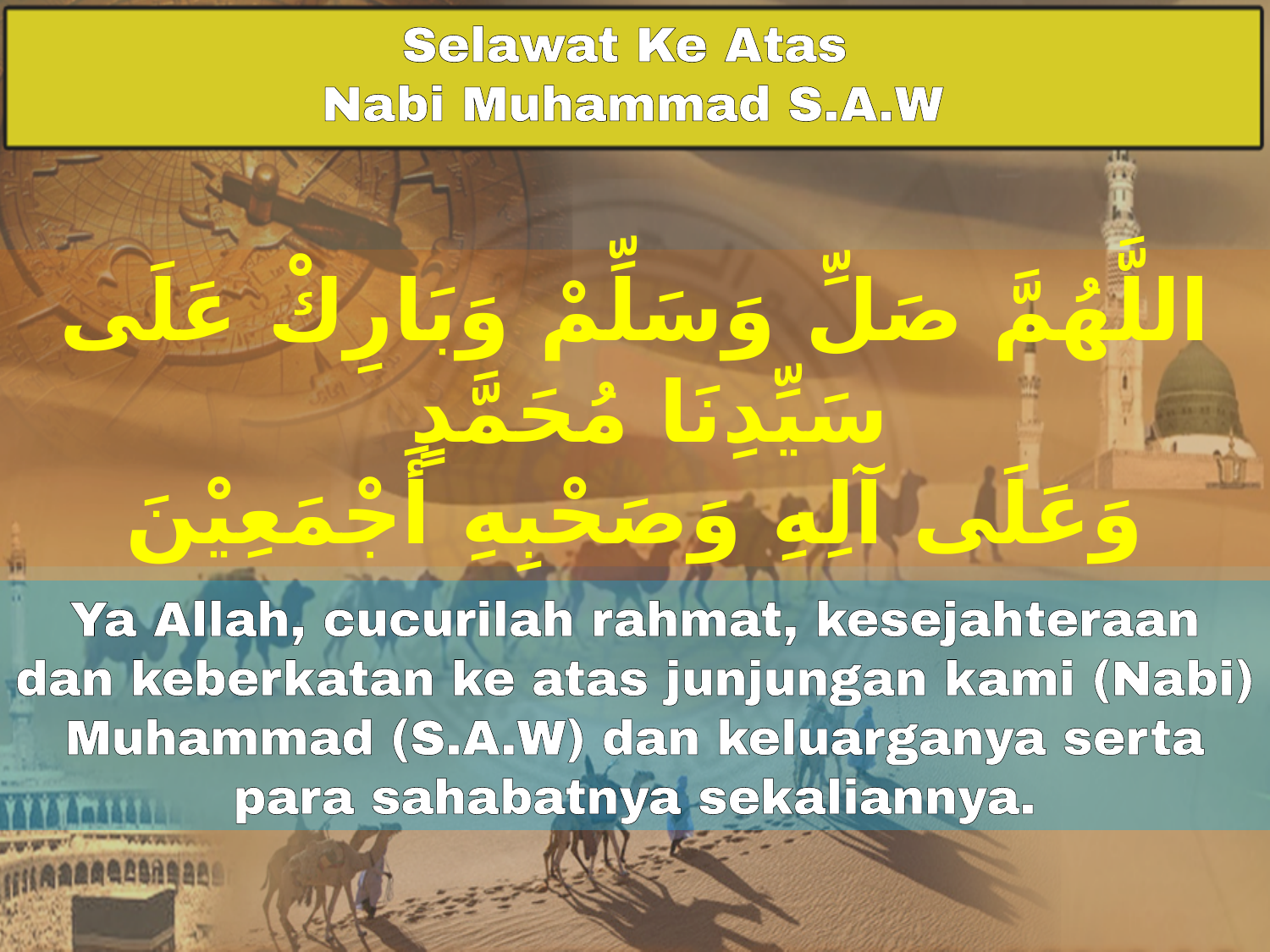

Selawat Ke Atas
Nabi Muhammad S.A.W
اللَّهُمَّ صَلِّ وَسَلِّمْ وَبَارِكْ عَلَى سَيِّدِنَا مُحَمَّدٍ
وَعَلَى آلِهِ وَصَحْبِهِ أَجْمَعِيْنَ
Ya Allah, cucurilah rahmat, kesejahteraan dan keberkatan ke atas junjungan kami (Nabi) Muhammad (S.A.W) dan keluarganya serta para sahabatnya sekaliannya.